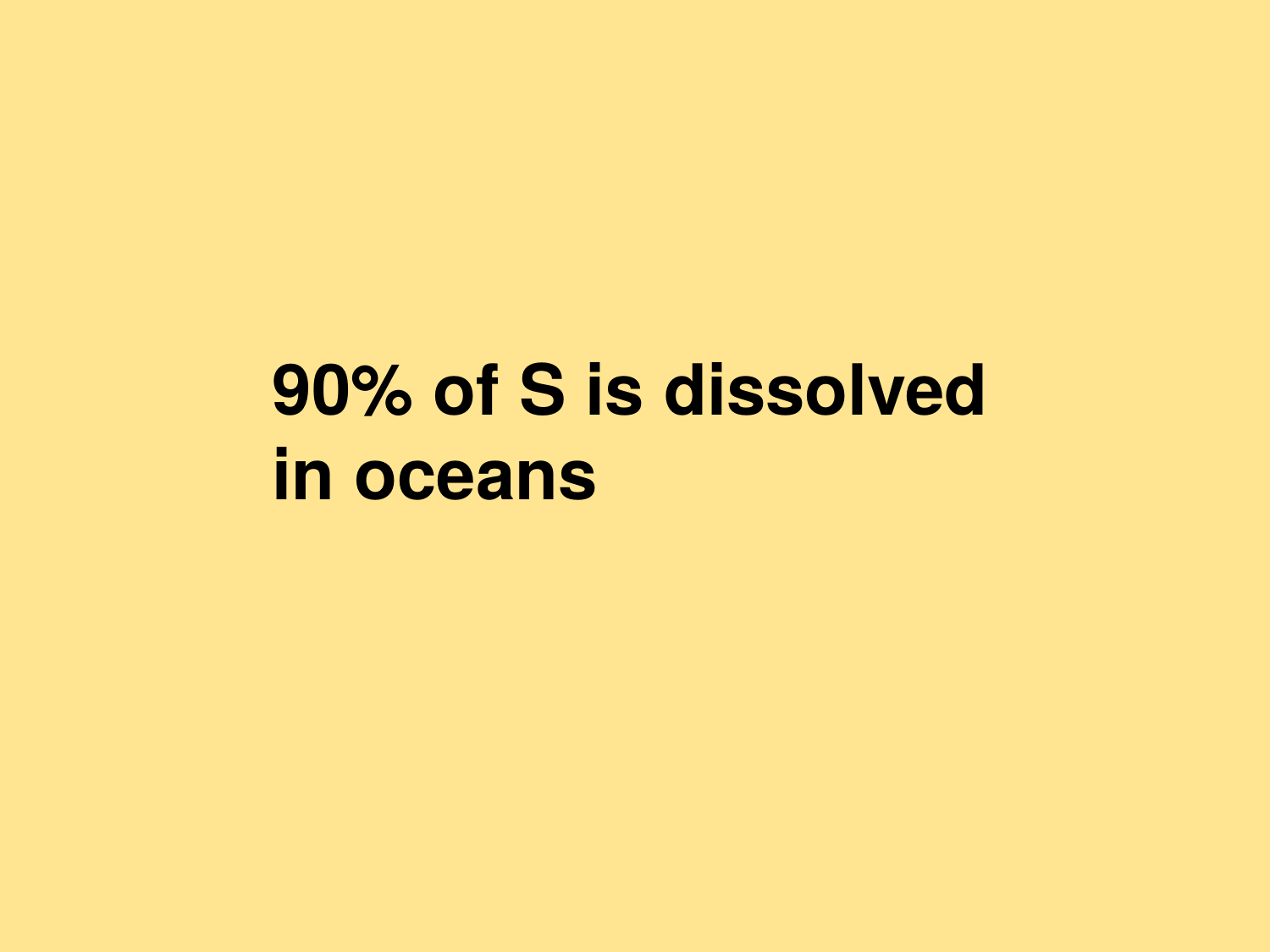

90% of S is dissolved
in oceans